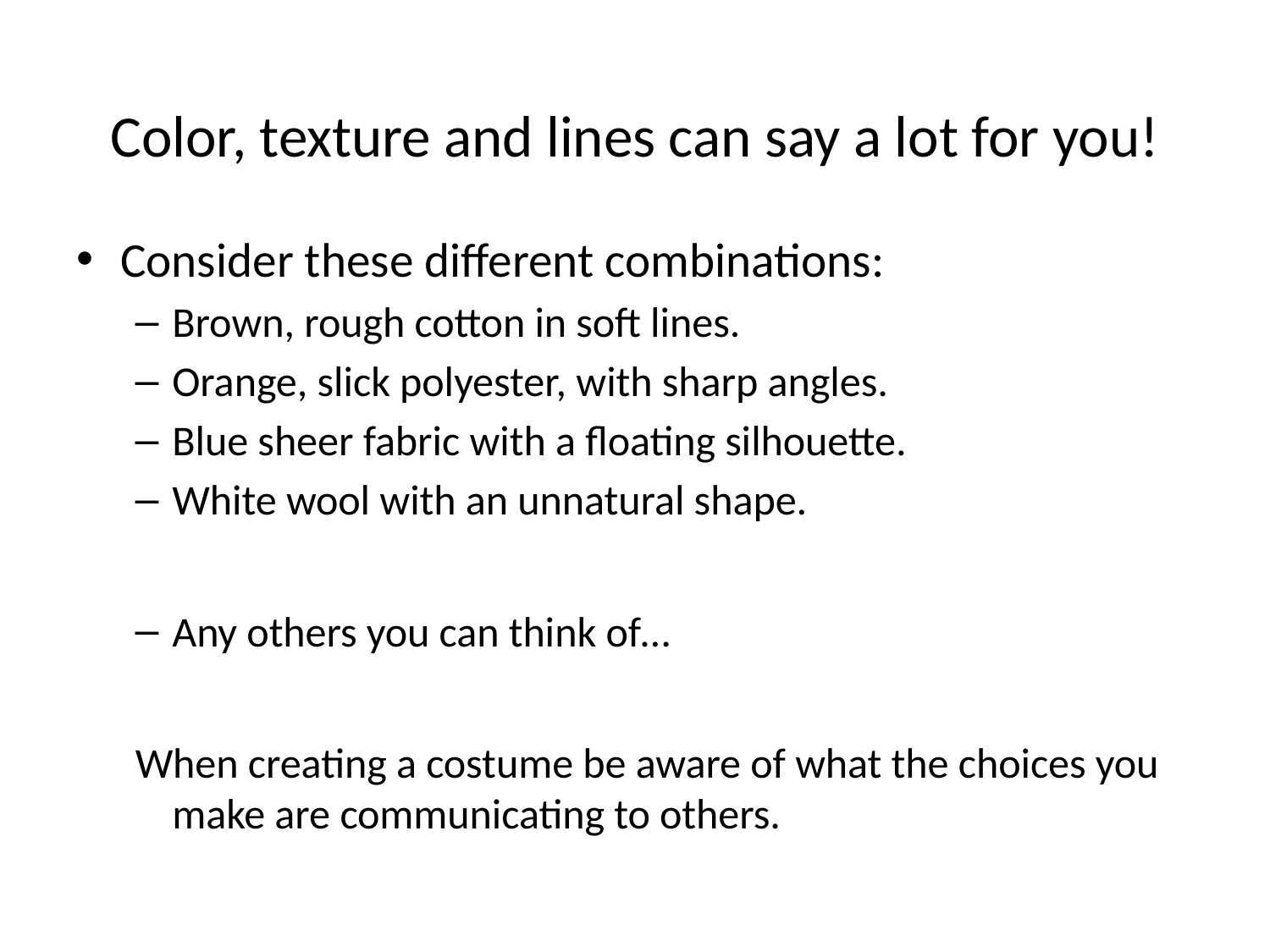

# Color, texture and lines can say a lot for you!
Consider these different combinations:
Brown, rough cotton in soft lines.
Orange, slick polyester, with sharp angles.
Blue sheer fabric with a floating silhouette.
White wool with an unnatural shape.

Any others you can think of…

When creating a costume be aware of what the choices you make are communicating to others.